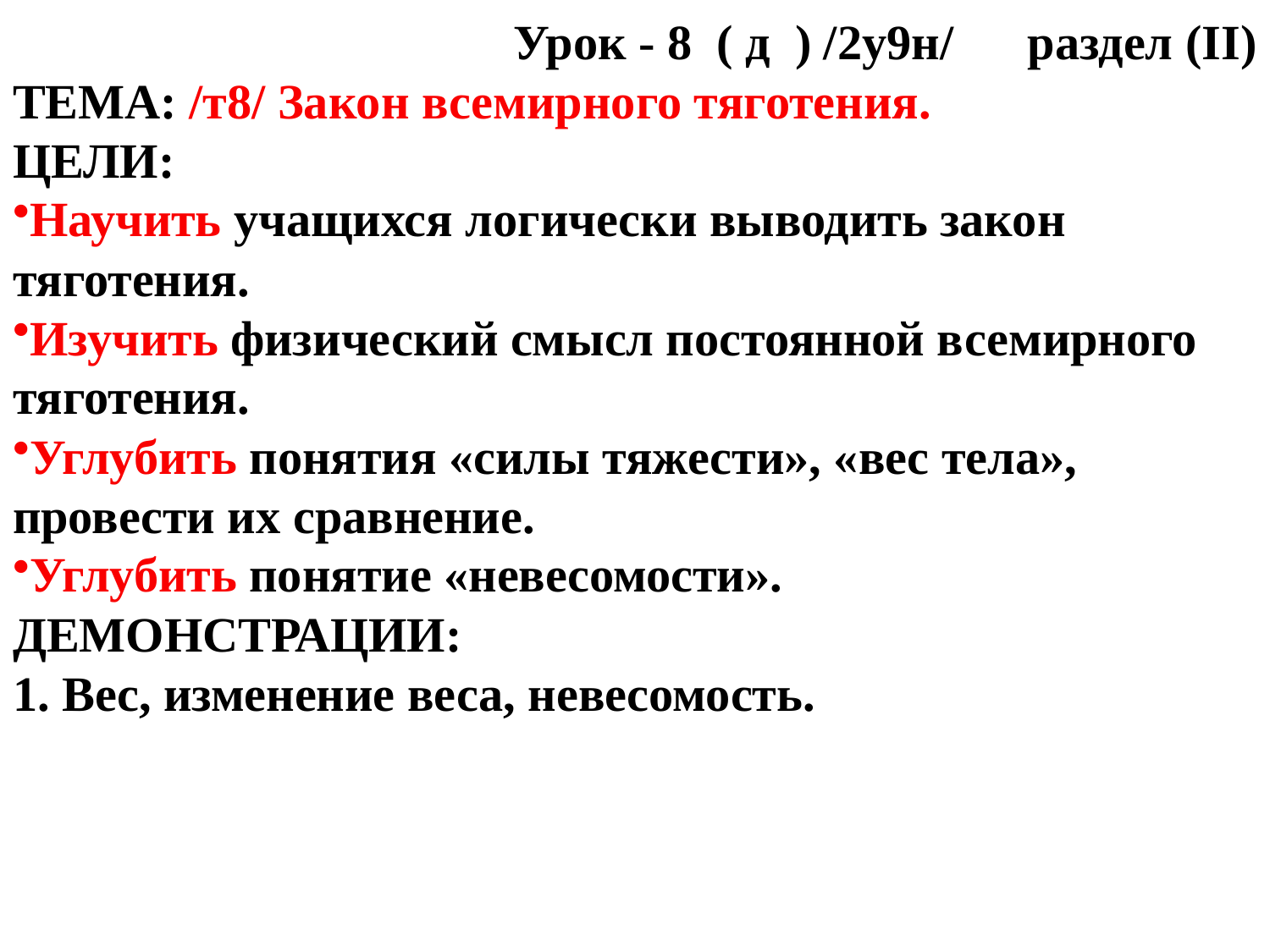

Урок - 8  ( д  ) /2у9н/      раздел (II)
ТЕМА: /т8/ Закон всемирного тяготения.
ЦЕЛИ:
Научить учащихся логически выводить закон тяготения.
Изучить физический смысл постоянной всемирного тяготения.
Углубить понятия «силы тяжести», «вес тела»,  провести их сравнение.
Углубить понятие «невесомости».
ДЕМОНСТРАЦИИ:
1. Вес, изменение веса, невесомость.